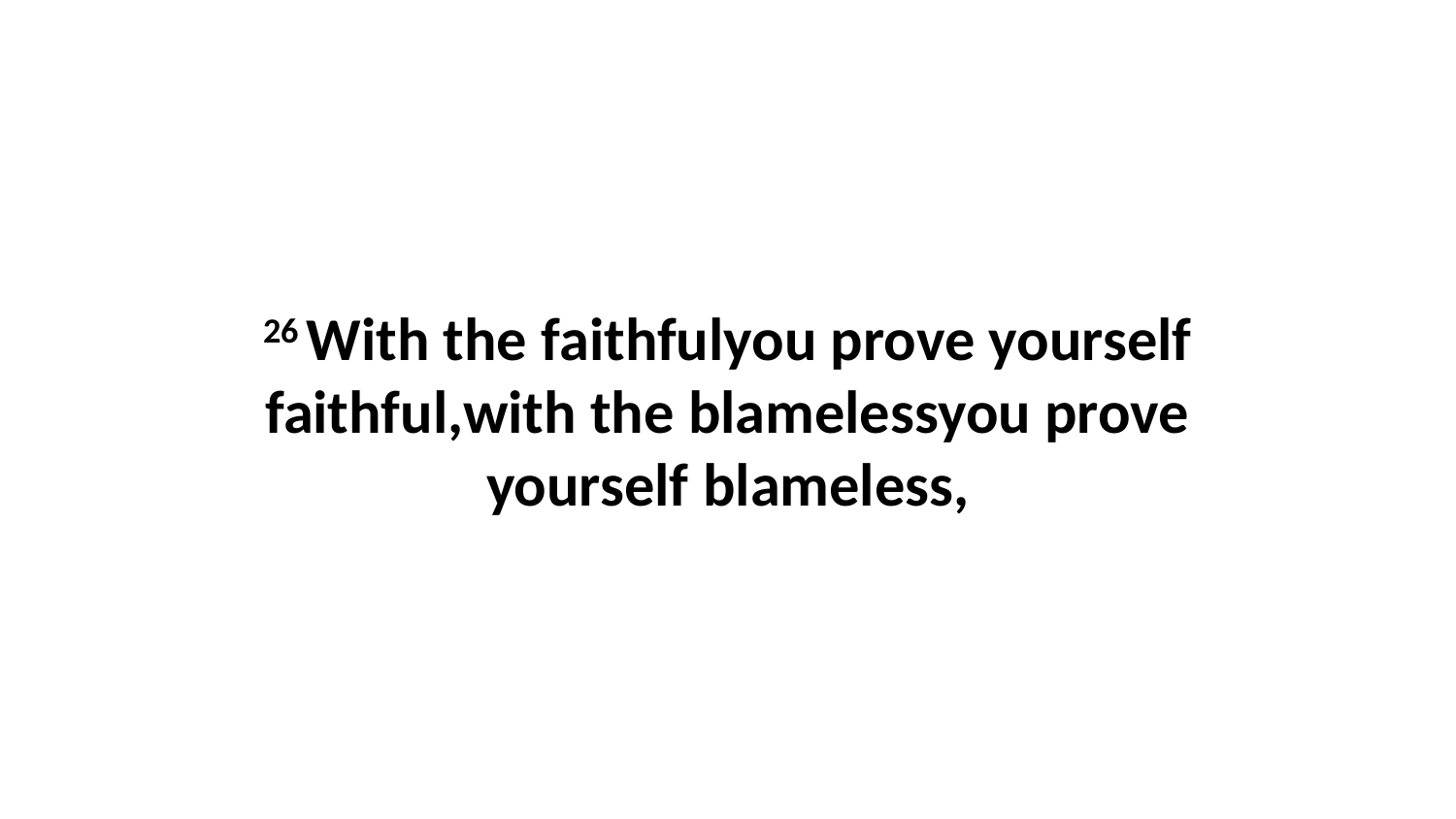

26 With the faithfulyou prove yourself faithful,with the blamelessyou prove yourself blameless,